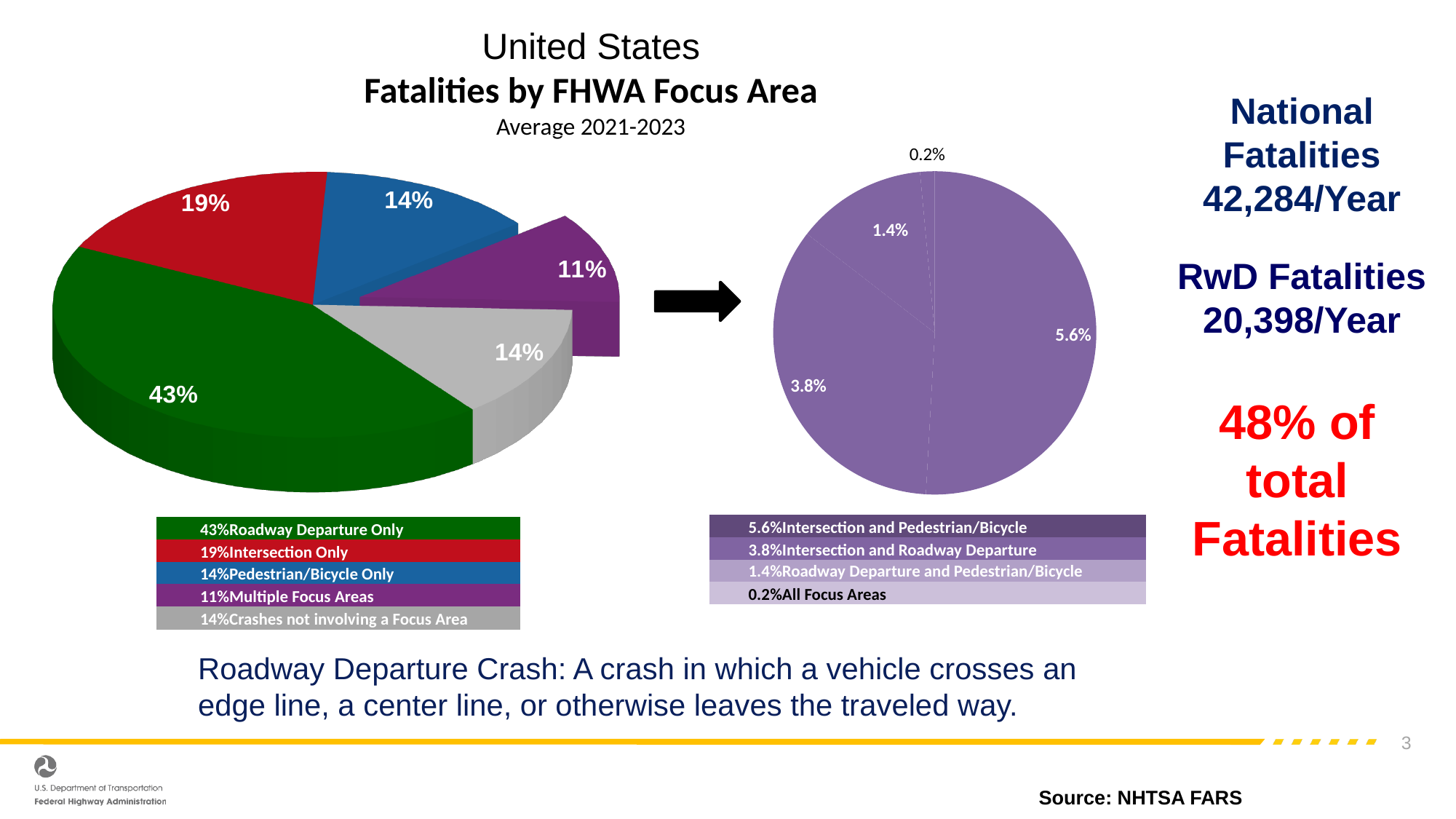

United States
Fatalities by FHWA Focus Area
Average 2021-2023

National Fatalities 42,284/Year

[unsupported chart]

### Chart

| Category | Intersection and Pedestrian/Bicycle |
|---|---|
RwD Fatalities 20,398/Year

48% of total Fatalities
| 5.6% | Intersection and Pedestrian/Bicycle |  |  |  |
| --- | --- | --- | --- | --- |
| 3.8% | Intersection and Roadway Departure |  |  |  |
| 1.4% | Roadway Departure and Pedestrian/Bicycle |  |  |  |
| 0.2% | All Focus Areas |  |  |  |
| 43% | Roadway Departure Only |  |  |
| --- | --- | --- | --- |
| 19% | Intersection Only |  |  |
| 14% | Pedestrian/Bicycle Only |  |  |
| 11% | Multiple Focus Areas |  |  |
| 14% | Crashes not involving a Focus Area |  |  |
Roadway Departure Crash: A crash in which a vehicle crosses an edge line, a center line, or otherwise leaves the traveled way.

3
Source: NHTSA FARS